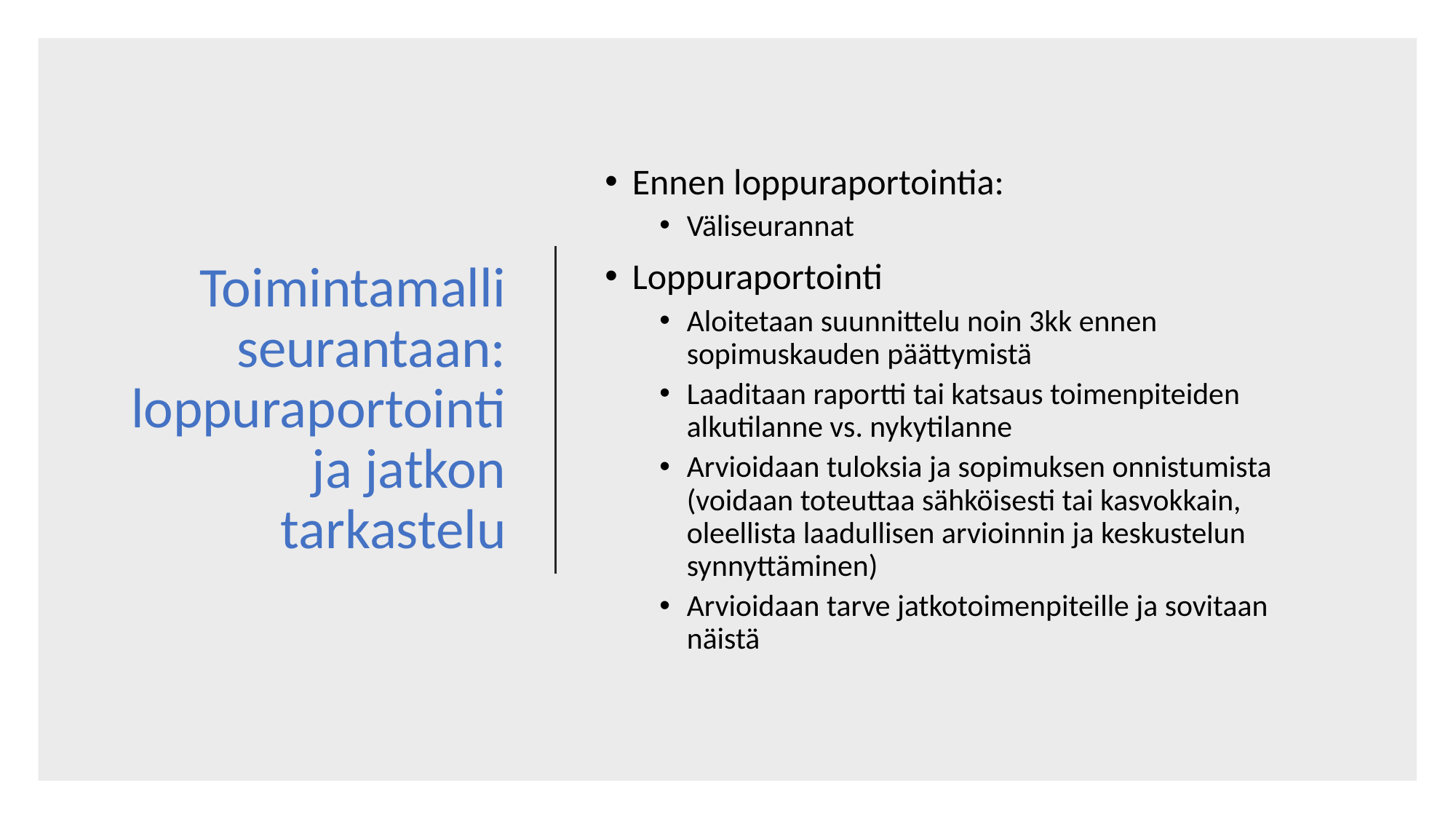

# Toimintamalli seurantaan: loppuraportointi ja jatkon tarkastelu
Ennen loppuraportointia:
Väliseurannat
Loppuraportointi
Aloitetaan suunnittelu noin 3kk ennen sopimuskauden päättymistä
Laaditaan raportti tai katsaus toimenpiteiden alkutilanne vs. nykytilanne
Arvioidaan tuloksia ja sopimuksen onnistumista (voidaan toteuttaa sähköisesti tai kasvokkain, oleellista laadullisen arvioinnin ja keskustelun synnyttäminen)
Arvioidaan tarve jatkotoimenpiteille ja sovitaan näistä